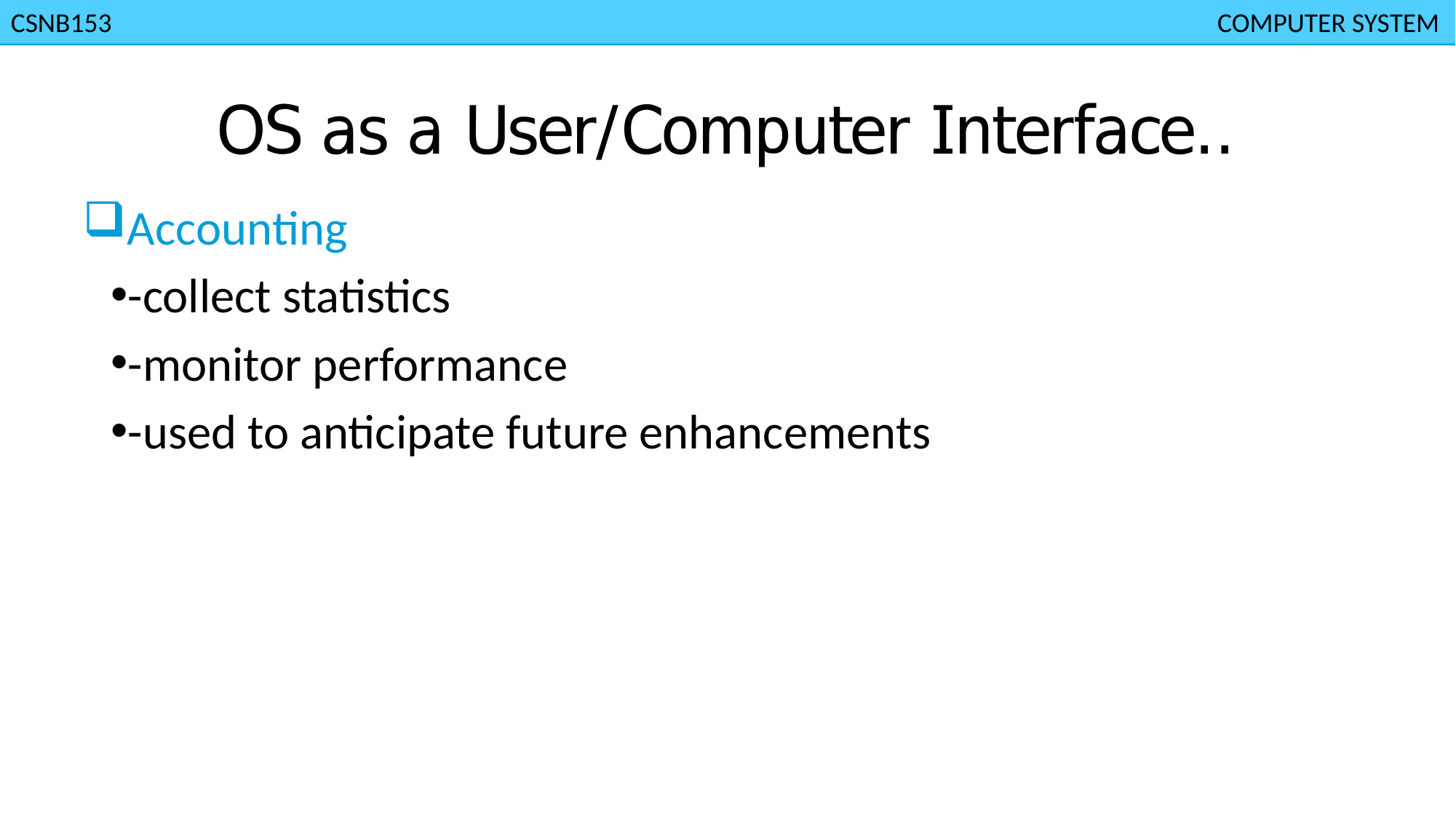

CSNB153							               				 COMPUTER SYSTEM
CGMB143						               				 COMPUTER SYSTEM
# OS as a User/Computer Interface..
Accounting
-collect statistics
-monitor performance
-used to anticipate future enhancements